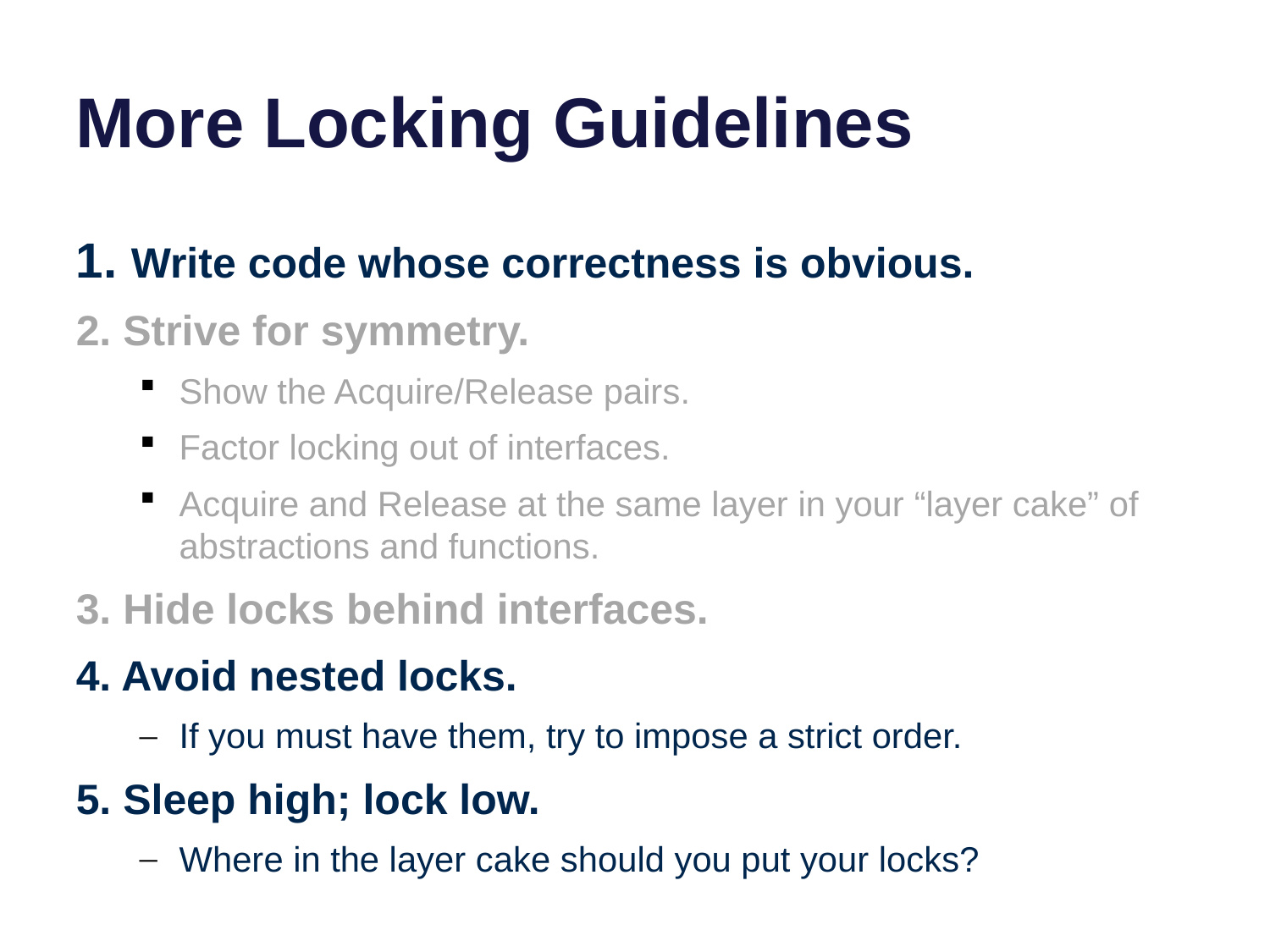

# More Locking Guidelines
1. Write code whose correctness is obvious.
2. Strive for symmetry.
Show the Acquire/Release pairs.
Factor locking out of interfaces.
Acquire and Release at the same layer in your “layer cake” of abstractions and functions.
3. Hide locks behind interfaces.
4. Avoid nested locks.
If you must have them, try to impose a strict order.
5. Sleep high; lock low.
Where in the layer cake should you put your locks?